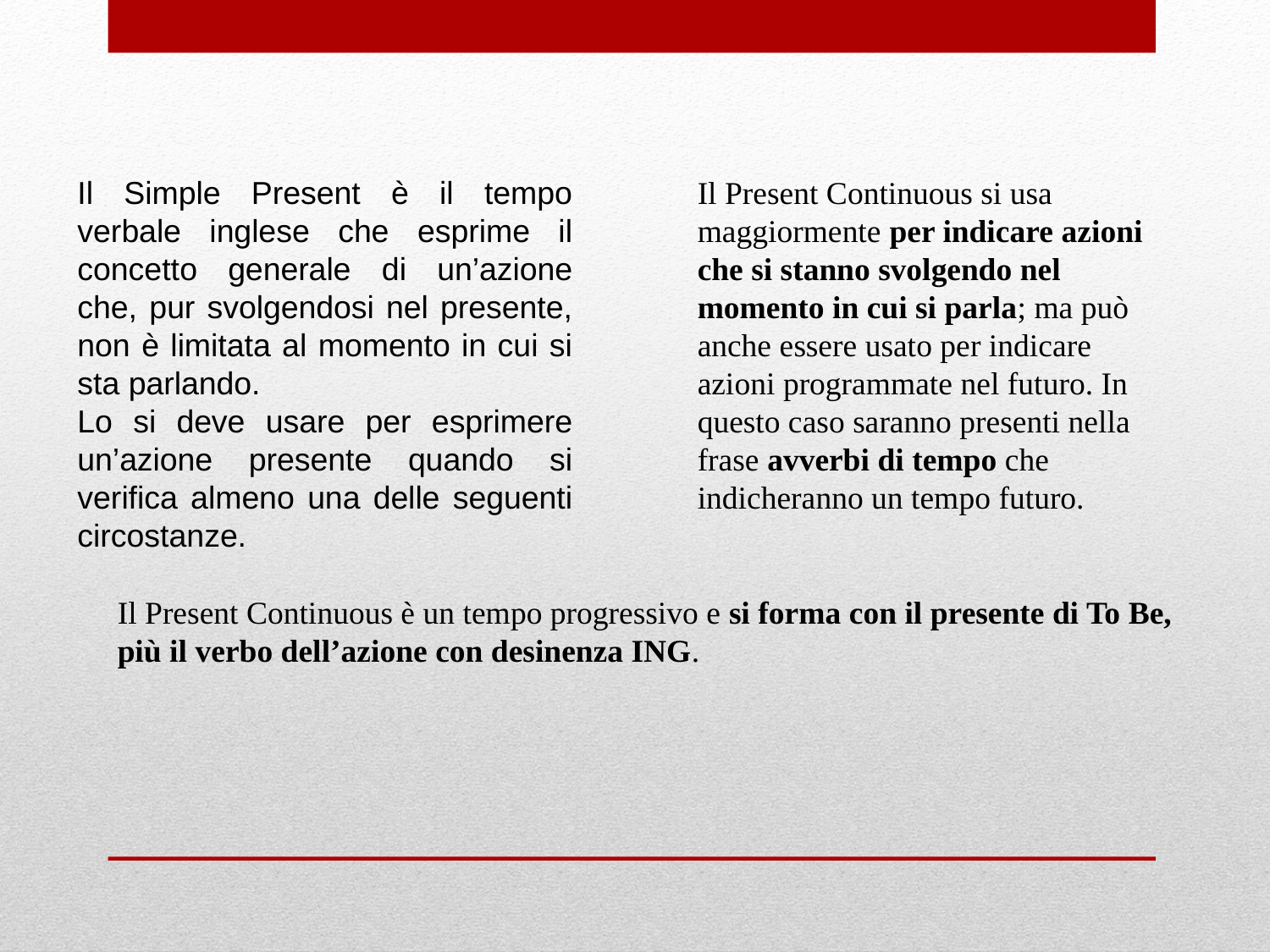

Il Simple Present è il tempo verbale inglese che esprime il concetto generale di un’azione che, pur svolgendosi nel presente, non è limitata al momento in cui si sta parlando.
Lo si deve usare per esprimere un’azione presente quando si verifica almeno una delle seguenti circostanze.
Il Present Continuous si usa maggiormente per indicare azioni che si stanno svolgendo nel momento in cui si parla; ma può anche essere usato per indicare azioni programmate nel futuro. In questo caso saranno presenti nella frase avverbi di tempo che indicheranno un tempo futuro.
Il Present Continuous è un tempo progressivo e si forma con il presente di To Be, più il verbo dell’azione con desinenza ING.